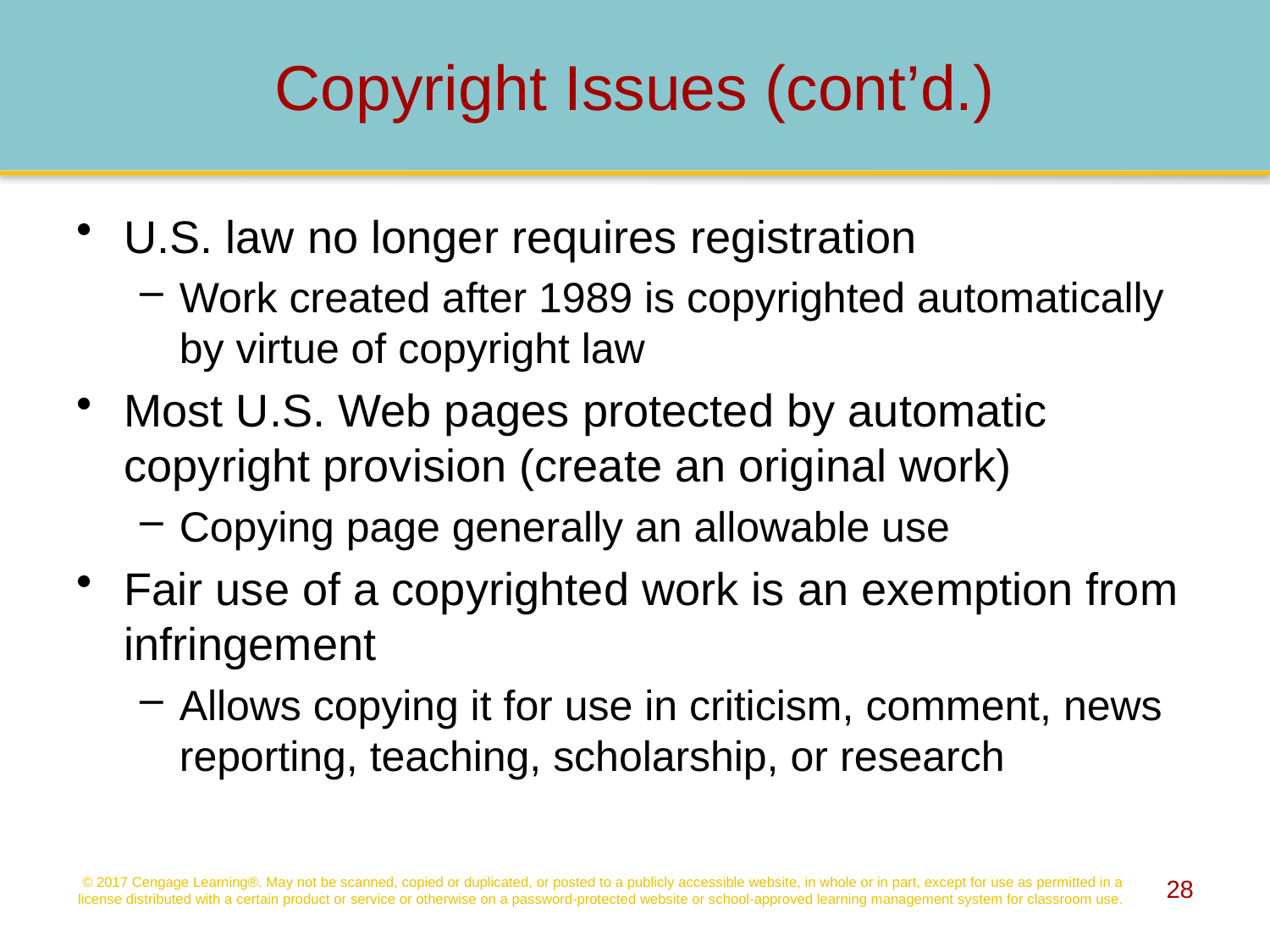

# Copyright Issues (cont’d.)
U.S. law no longer requires registration
Work created after 1989 is copyrighted automatically by virtue of copyright law
Most U.S. Web pages protected by automatic copyright provision (create an original work)
Copying page generally an allowable use
Fair use of a copyrighted work is an exemption from infringement
Allows copying it for use in criticism, comment, news reporting, teaching, scholarship, or research
© 2017 Cengage Learning®. May not be scanned, copied or duplicated, or posted to a publicly accessible website, in whole or in part, except for use as permitted in a license distributed with a certain product or service or otherwise on a password-protected website or school-approved learning management system for classroom use.
28